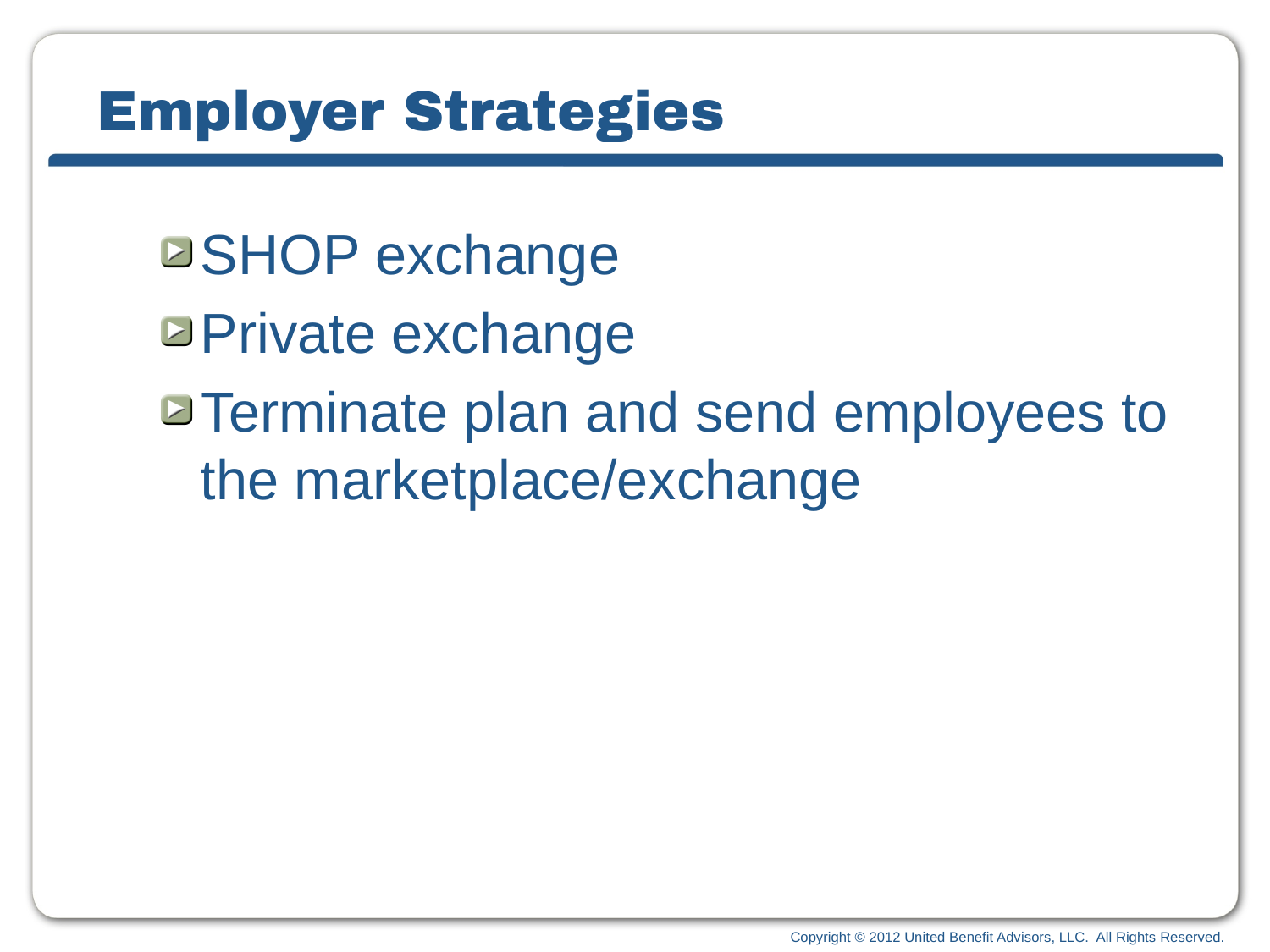

# Employer Strategies
SHOP exchange
Private exchange
Terminate plan and send employees to the marketplace/exchange